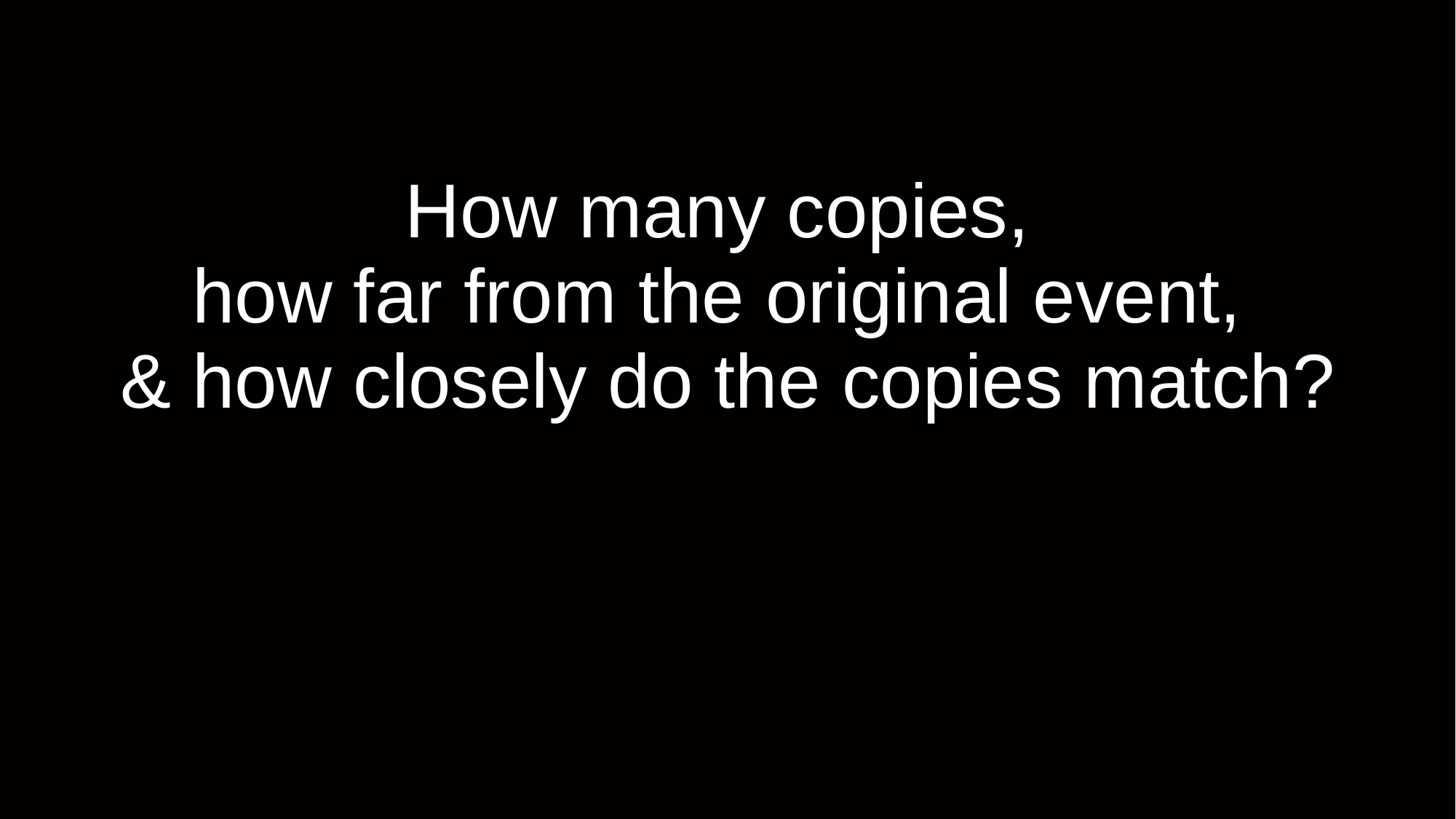

# How many copies,
how far from the original event,
& how closely do the copies match?